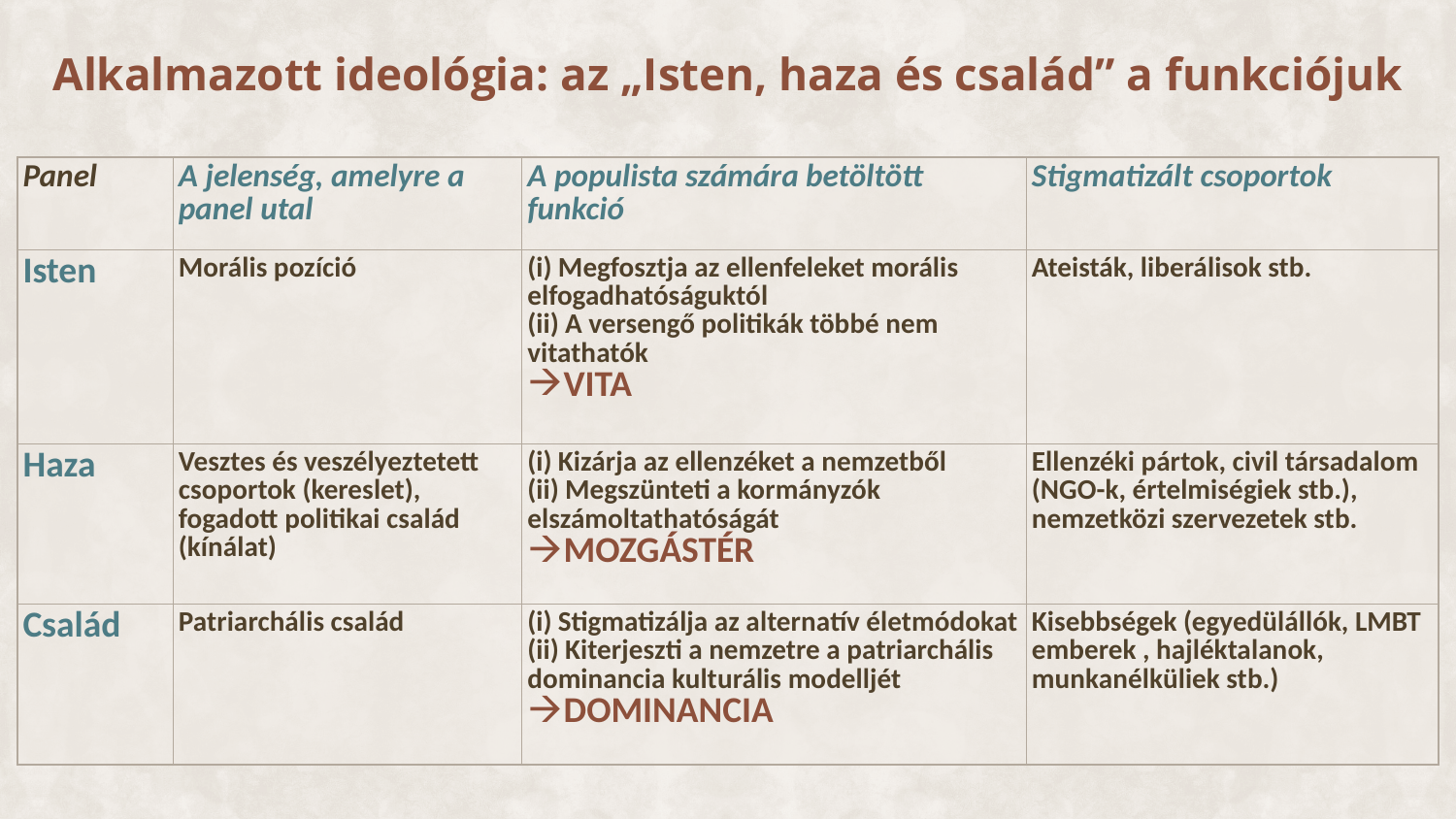

Alkalmazott ideológia: az „Isten, haza és család” a funkciójuk
| Panel | A jelenség, amelyre a panel utal | A populista számára betöltött funkció | Stigmatizált csoportok |
| --- | --- | --- | --- |
| Isten | Morális pozíció | (i) Megfosztja az ellenfeleket morális elfogadhatóságuktól (ii) A versengő politikák többé nem vitathatók VITA | Ateisták, liberálisok stb. |
| Haza | Vesztes és veszélyeztetett csoportok (kereslet), fogadott politikai család (kínálat) | (i) Kizárja az ellenzéket a nemzetből (ii) Megszünteti a kormányzók elszámoltathatóságát MOZGÁSTÉR | Ellenzéki pártok, civil társadalom (NGO-k, értelmiségiek stb.), nemzetközi szervezetek stb. |
| Család | Patriarchális család | (i) Stigmatizálja az alternatív életmódokat (ii) Kiterjeszti a nemzetre a patriarchális dominancia kulturális modelljét DOMINANCIA | Kisebbségek (egyedülállók, LMBT emberek , hajléktalanok, munkanélküliek stb.) |